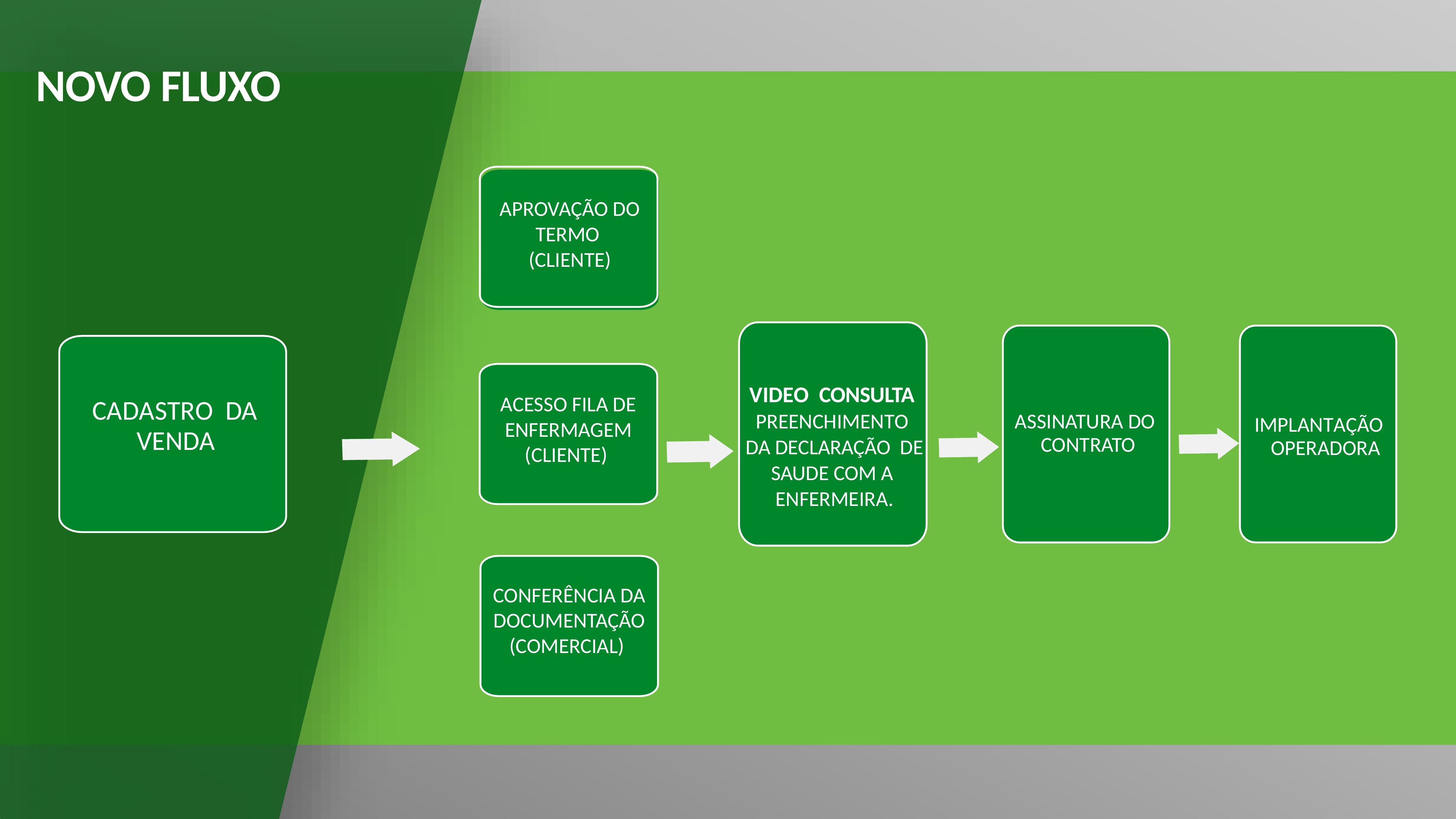

# NOVO FLUXO

APROVAÇÃO DO TERMO
(CLIENTE)

VIDEO  CONSULTA  PREENCHIMENTO  DA DECLARAÇÃO  DE SAUDE COM A  ENFERMEIRA.

ASSINATURA DO CONTRATO

ACESSO FILA DE ENFERMAGEM
(CLIENTE)

CADASTRO  DA VENDA
IMPLANTAÇÃO  OPERADORA

CONFERÊNCIA DA DOCUMENTAÇÃO
(COMERCIAL)